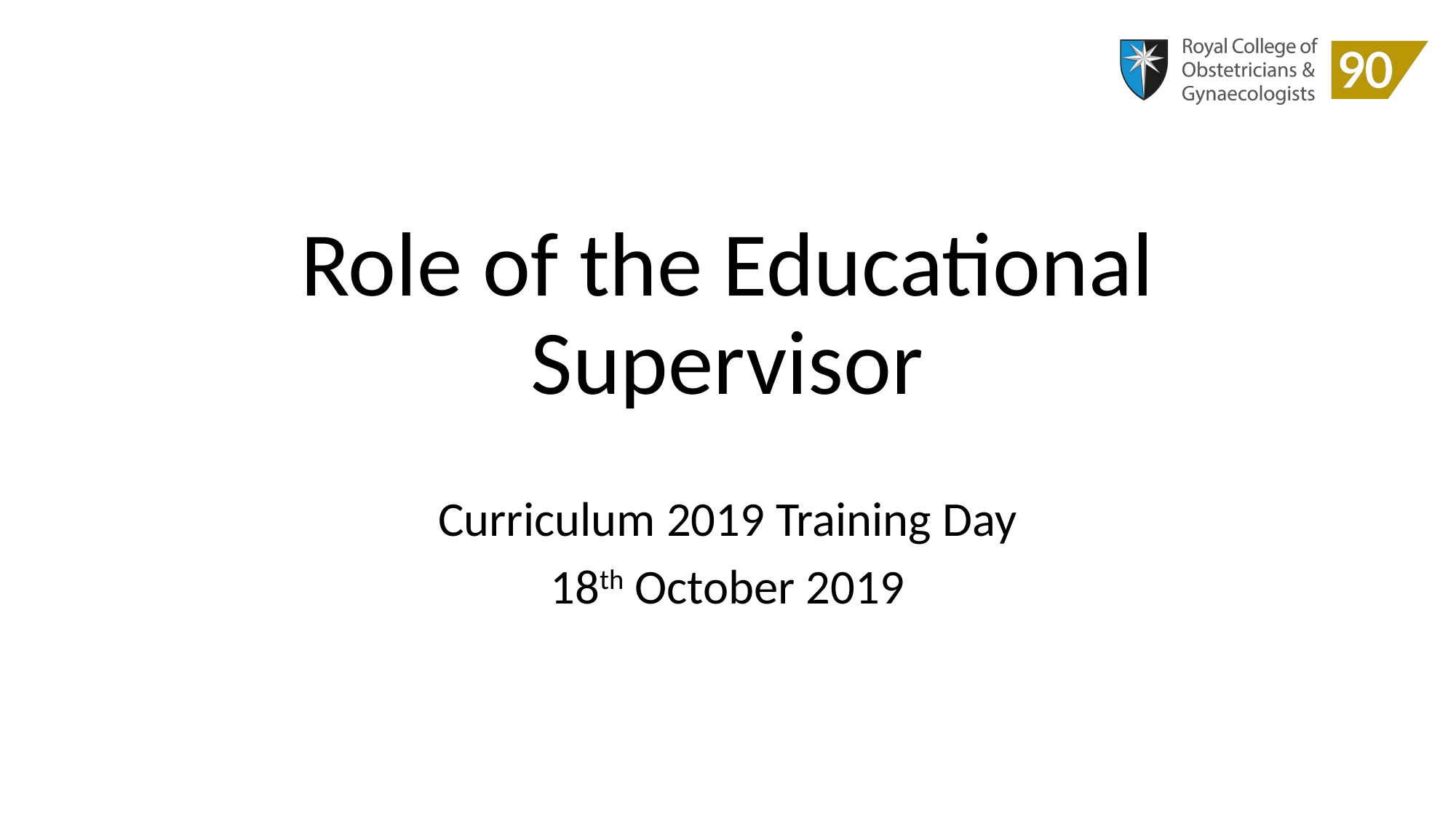

# Role of the Educational Supervisor
Curriculum 2019 Training Day
18th October 2019